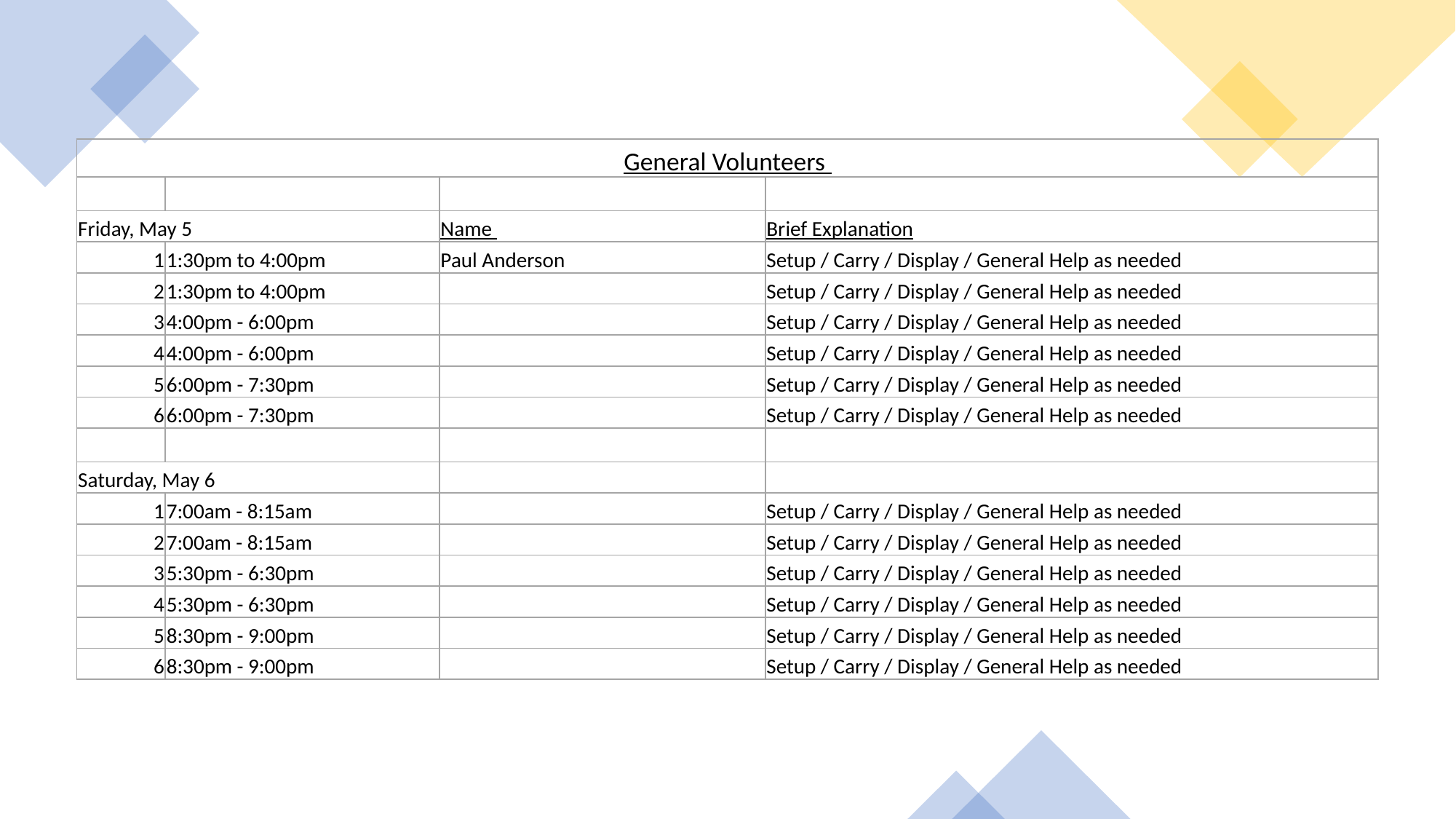

| General Volunteers |  |  |  |
| --- | --- | --- | --- |
|  |  |  |  |
| Friday, May 5 |  | Name | Brief Explanation |
| 1 | 1:30pm to 4:00pm | Paul Anderson | Setup / Carry / Display / General Help as needed |
| 2 | 1:30pm to 4:00pm |  | Setup / Carry / Display / General Help as needed |
| 3 | 4:00pm - 6:00pm |  | Setup / Carry / Display / General Help as needed |
| 4 | 4:00pm - 6:00pm |  | Setup / Carry / Display / General Help as needed |
| 5 | 6:00pm - 7:30pm |  | Setup / Carry / Display / General Help as needed |
| 6 | 6:00pm - 7:30pm |  | Setup / Carry / Display / General Help as needed |
|  |  |  |  |
| Saturday, May 6 |  |  |  |
| 1 | 7:00am - 8:15am |  | Setup / Carry / Display / General Help as needed |
| 2 | 7:00am - 8:15am |  | Setup / Carry / Display / General Help as needed |
| 3 | 5:30pm - 6:30pm |  | Setup / Carry / Display / General Help as needed |
| 4 | 5:30pm - 6:30pm |  | Setup / Carry / Display / General Help as needed |
| 5 | 8:30pm - 9:00pm |  | Setup / Carry / Display / General Help as needed |
| 6 | 8:30pm - 9:00pm |  | Setup / Carry / Display / General Help as needed |